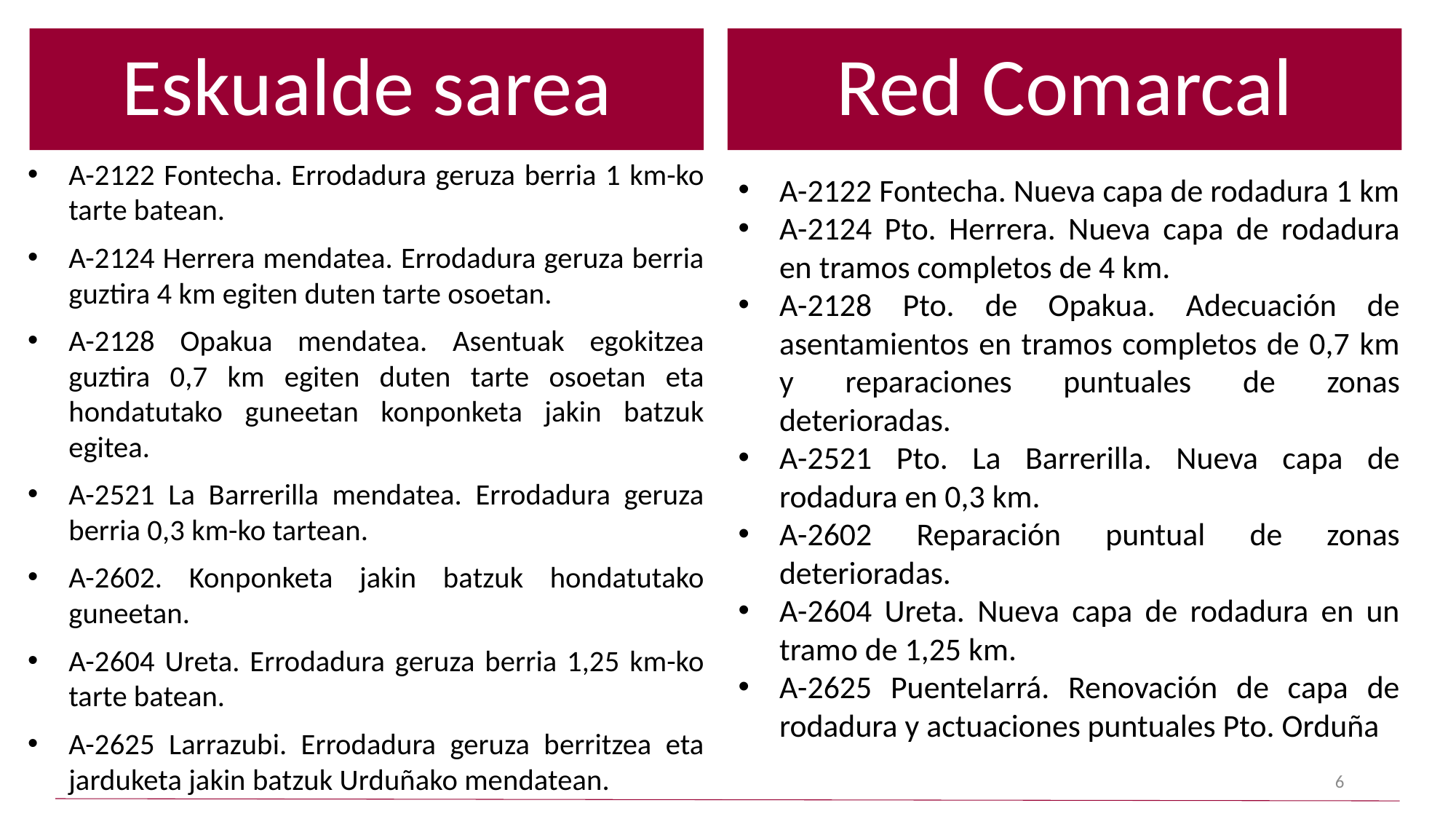

Eskualde sarea
# Red Comarcal
A-2122 Fontecha. Errodadura geruza berria 1 km-ko tarte batean.
A-2124 Herrera mendatea. Errodadura geruza berria guztira 4 km egiten duten tarte osoetan.
A-2128 Opakua mendatea. Asentuak egokitzea guztira 0,7 km egiten duten tarte osoetan eta hondatutako guneetan konponketa jakin batzuk egitea.
A-2521 La Barrerilla mendatea. Errodadura geruza berria 0,3 km-ko tartean.
A-2602. Konponketa jakin batzuk hondatutako guneetan.
A-2604 Ureta. Errodadura geruza berria 1,25 km-ko tarte batean.
A-2625 Larrazubi. Errodadura geruza berritzea eta jarduketa jakin batzuk Urduñako mendatean.
A-2122 Fontecha. Nueva capa de rodadura 1 km
A-2124 Pto. Herrera. Nueva capa de rodadura en tramos completos de 4 km.
A-2128 Pto. de Opakua. Adecuación de asentamientos en tramos completos de 0,7 km y reparaciones puntuales de zonas deterioradas.
A-2521 Pto. La Barrerilla. Nueva capa de rodadura en 0,3 km.
A-2602 Reparación puntual de zonas deterioradas.
A-2604 Ureta. Nueva capa de rodadura en un tramo de 1,25 km.
A-2625 Puentelarrá. Renovación de capa de rodadura y actuaciones puntuales Pto. Orduña

6